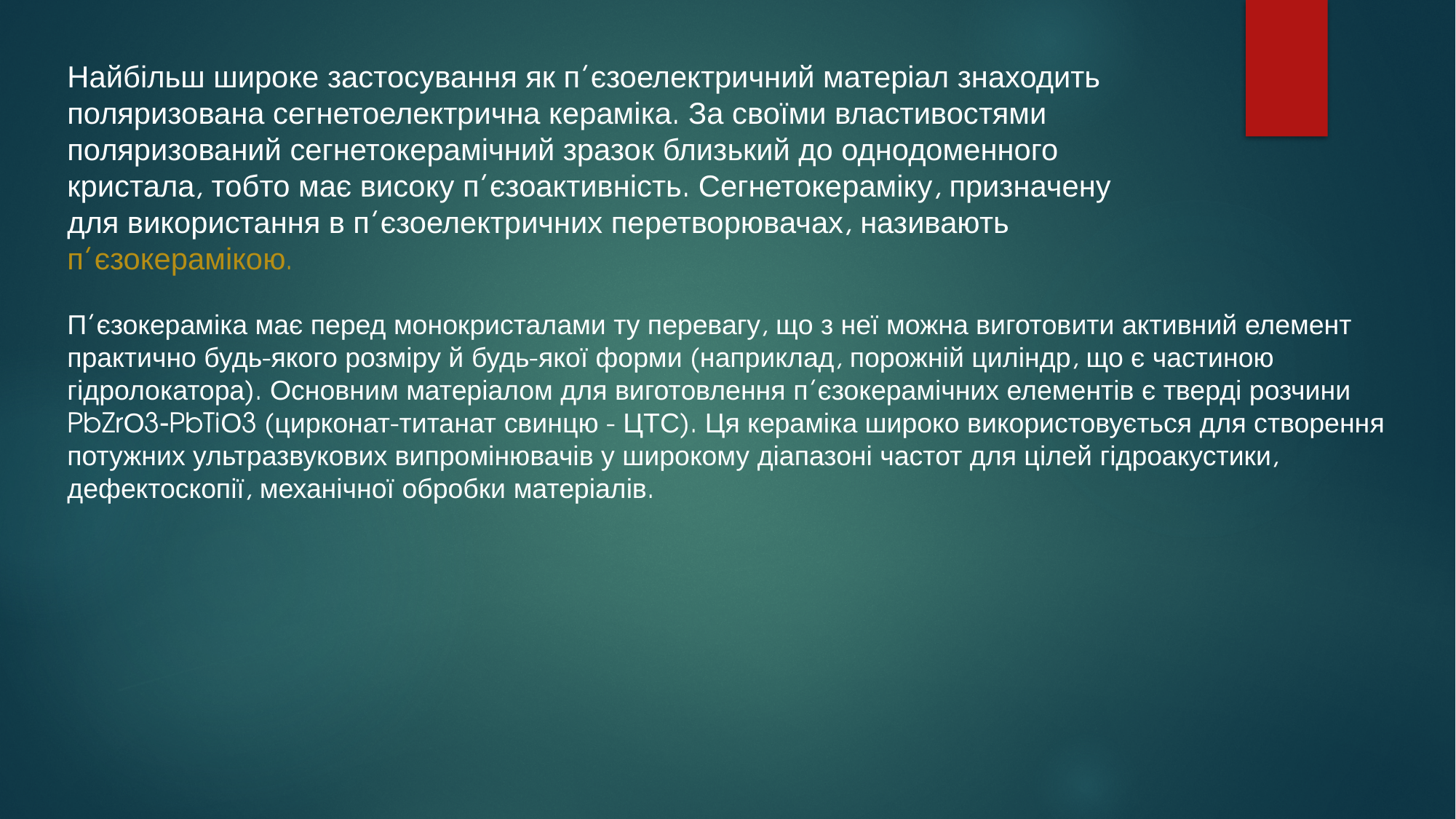

Найбільш широке застосування як п’єзоелектричний матеріал знаходить поляризована сегнетоелектрична кераміка. За своїми властивостями поляризований сегнетокерамічний зразок близький до однодоменного кристала, тобто має високу п’єзоактивність. Сегнетокераміку, призначену для використання в п’єзоелектричних перетворювачах, називають п’єзокерамікою.
П’єзокераміка має перед монокристалами ту перевагу, що з неї можна виготовити активний елемент практично будь-якого розміру й будь-якої форми (наприклад, порожній циліндр, що є частиною гідролокатора). Основним матеріалом для виготовлення п’єзокерамічних елементів є тверді розчини PbZrО3−PbTiО3 (цирконат-титанат свинцю - ЦТС). Ця кераміка широко використовується для створення потужних ультразвукових випромінювачів у широкому діапазоні частот для цілей гідроакустики, дефектоскопії, механічної обробки матеріалів.